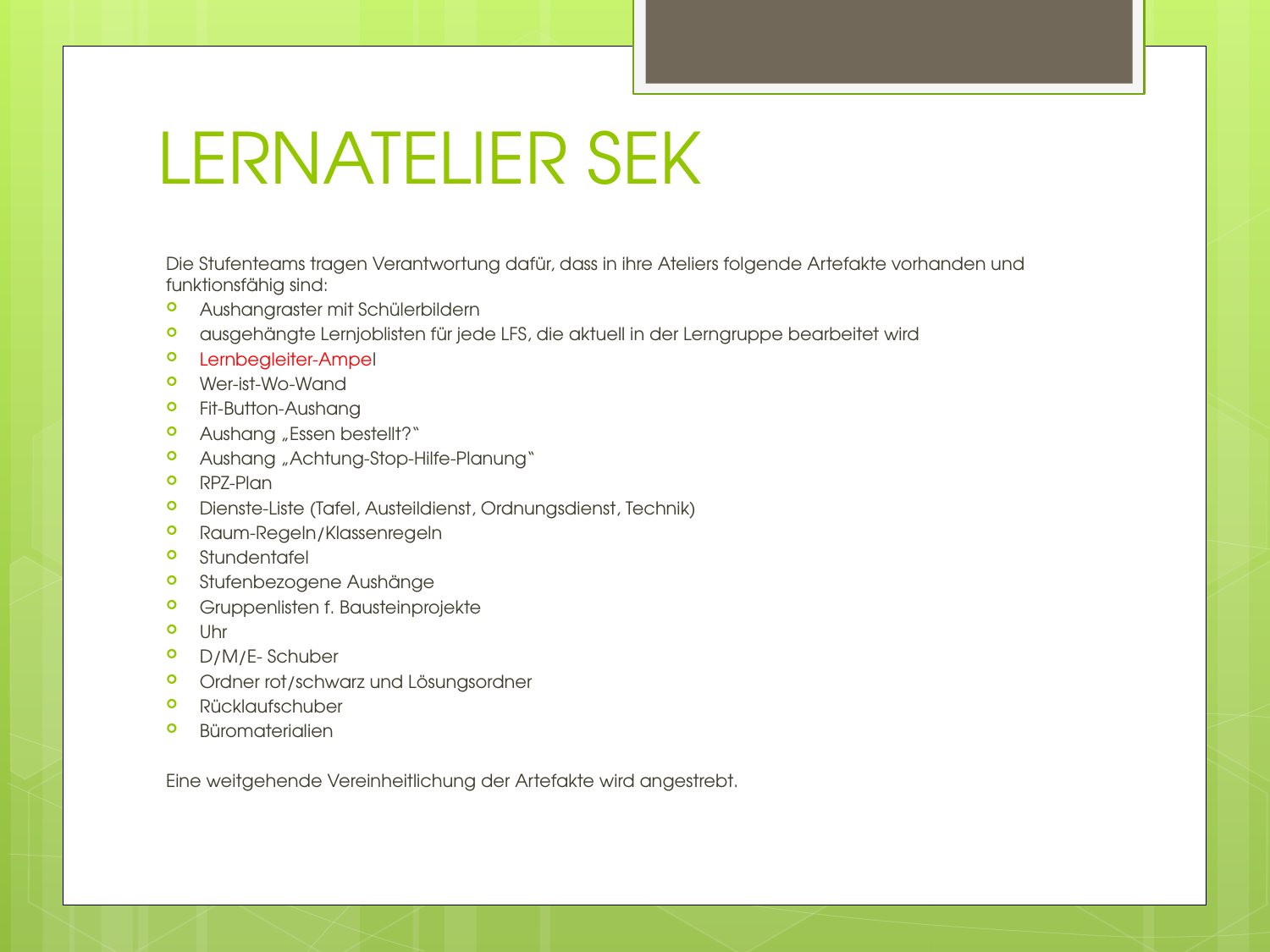

# LERNATELIER SEK
Die Stufenteams tragen Verantwortung dafür, dass in ihre Ateliers folgende Artefakte vorhanden und funktionsfähig sind:
Aushangraster mit Schülerbildern
ausgehängte Lernjoblisten für jede LFS, die aktuell in der Lerngruppe bearbeitet wird
Lernbegleiter-Ampel
Wer-ist-Wo-Wand
Fit-Button-Aushang
Aushang „Essen bestellt?“
Aushang „Achtung-Stop-Hilfe-Planung“
RPZ-Plan
Dienste-Liste (Tafel, Austeildienst, Ordnungsdienst, Technik)
Raum-Regeln/Klassenregeln
Stundentafel
Stufenbezogene Aushänge
Gruppenlisten f. Bausteinprojekte
Uhr
D/M/E- Schuber
Ordner rot/schwarz und Lösungsordner
Rücklaufschuber
Büromaterialien

Eine weitgehende Vereinheitlichung der Artefakte wird angestrebt.